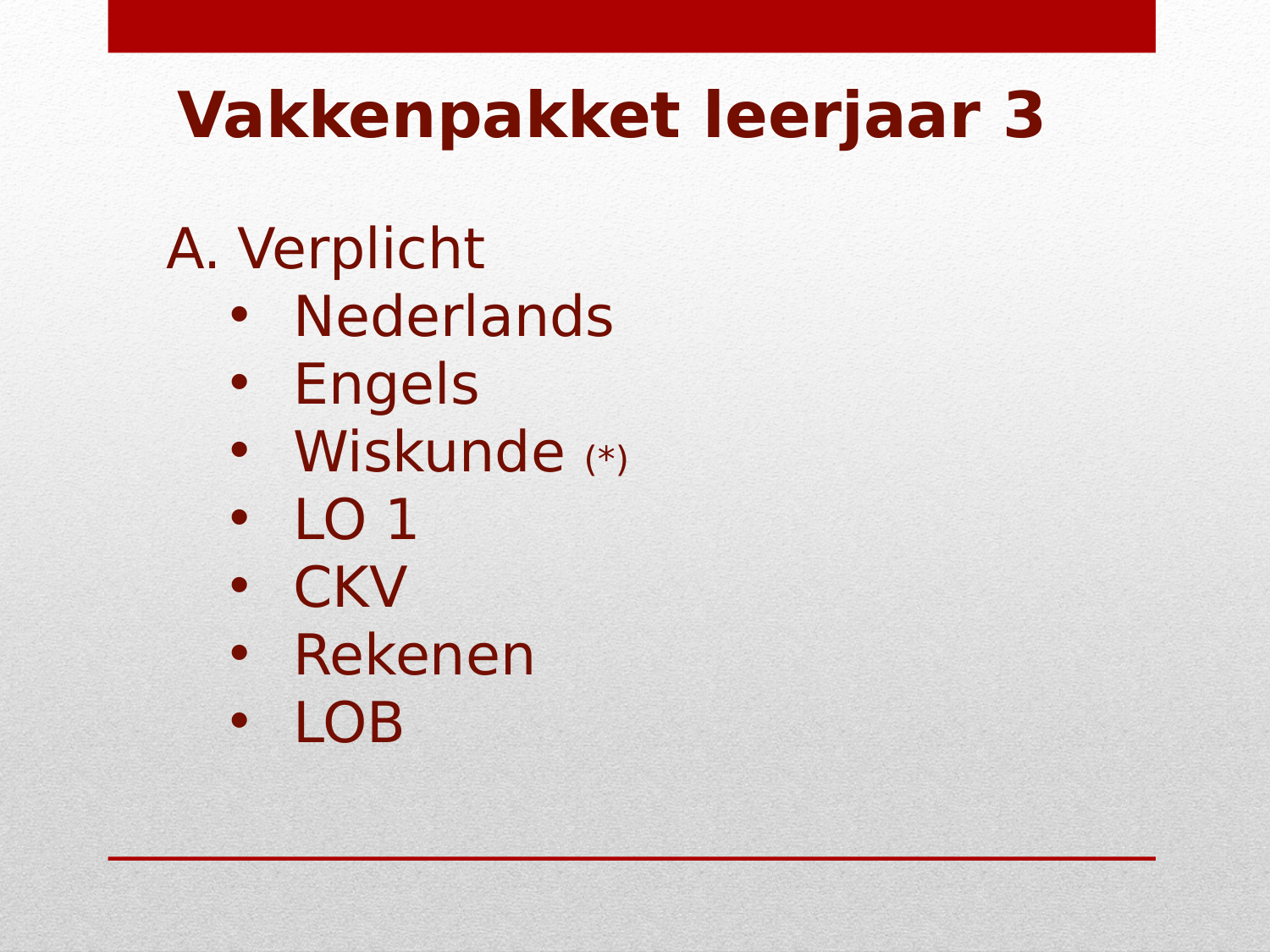

# Vakkenpakket leerjaar 3
Verplicht
Nederlands
Engels
Wiskunde (*)
LO 1
CKV
Rekenen
LOB